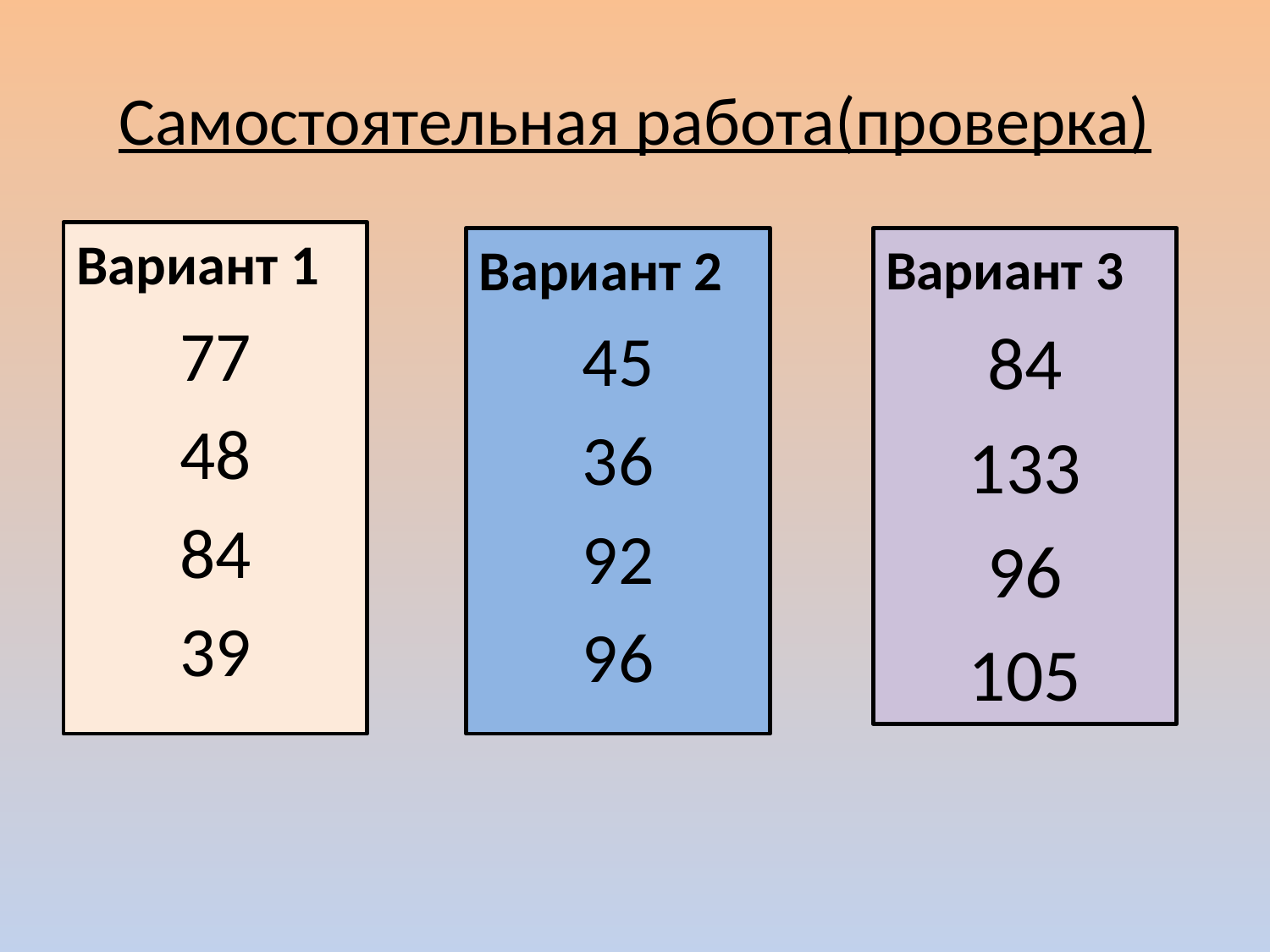

# Самостоятельная работа(проверка)
Вариант 1
77
48
84
39
Вариант 2
45
36
92
96
Вариант 3
84
133
96
105